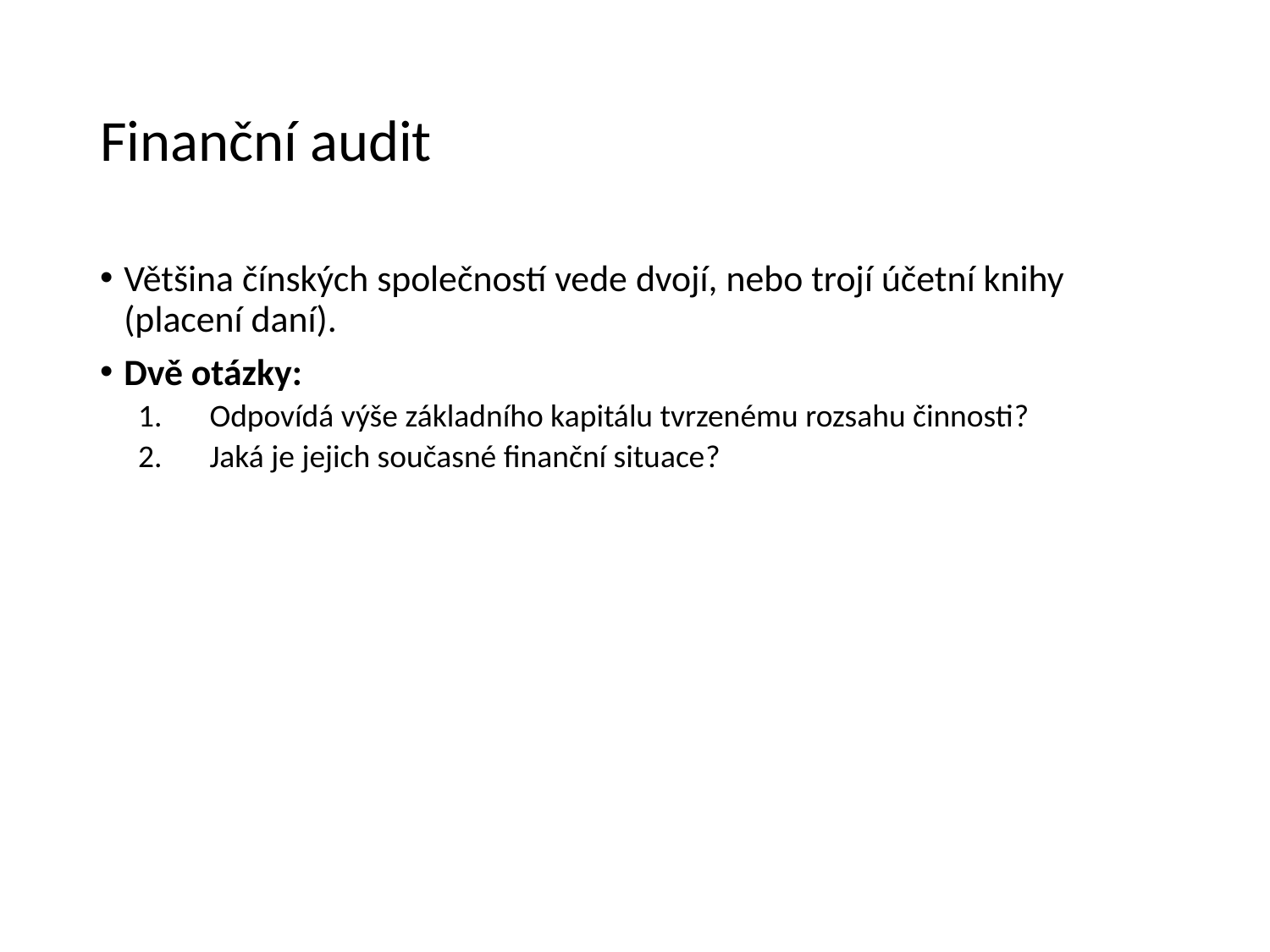

# Finanční audit
Většina čínských společností vede dvojí, nebo trojí účetní knihy (placení daní).
Dvě otázky:
Odpovídá výše základního kapitálu tvrzenému rozsahu činnosti?
Jaká je jejich současné finanční situace?